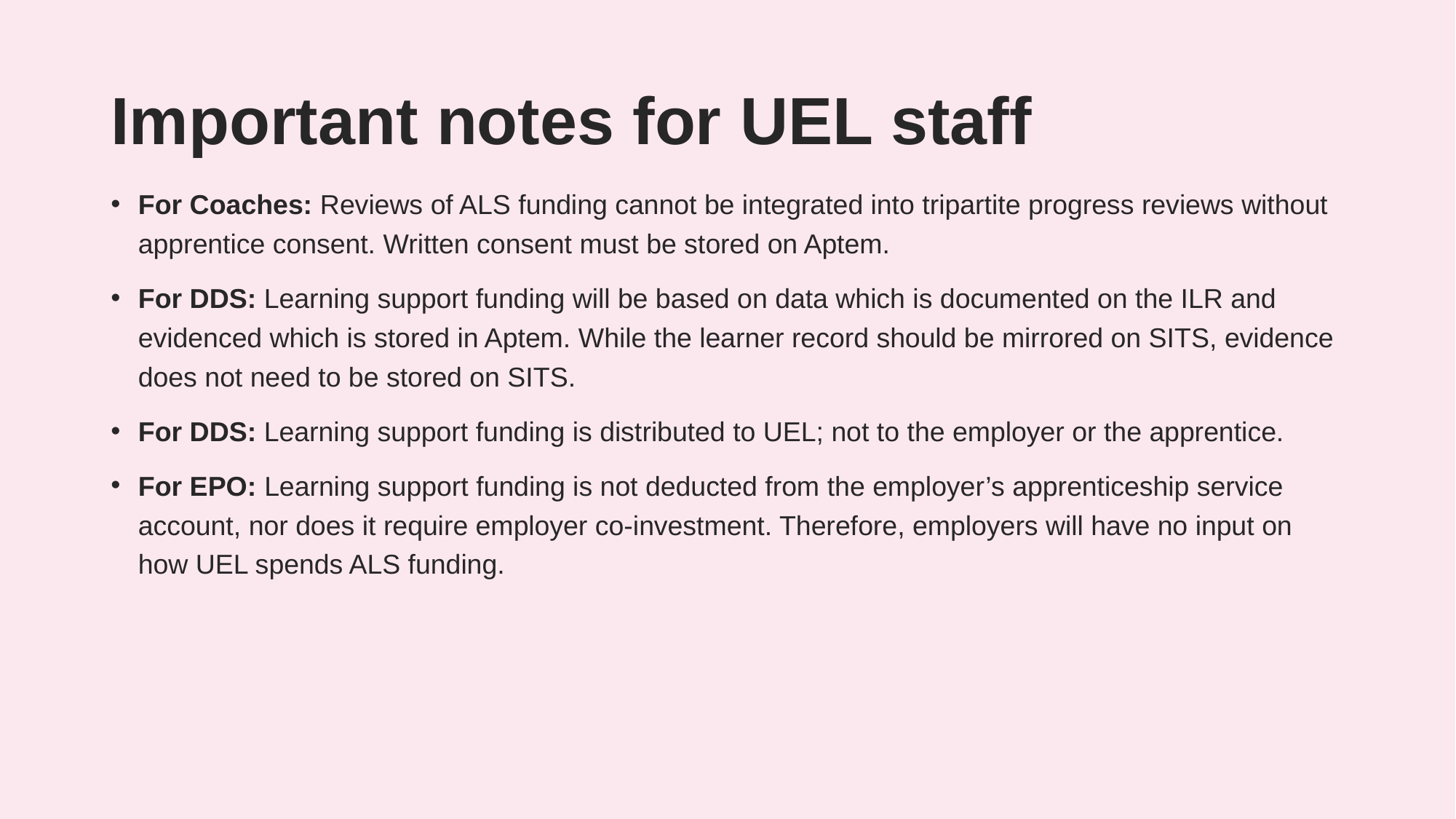

# Important notes for UEL staff
For Coaches: Reviews of ALS funding cannot be integrated into tripartite progress reviews without apprentice consent. Written consent must be stored on Aptem.
For DDS: Learning support funding will be based on data which is documented on the ILR and evidenced which is stored in Aptem. While the learner record should be mirrored on SITS, evidence does not need to be stored on SITS.
For DDS: Learning support funding is distributed to UEL; not to the employer or the apprentice.
For EPO: Learning support funding is not deducted from the employer’s apprenticeship service account, nor does it require employer co-investment. Therefore, employers will have no input on how UEL spends ALS funding.